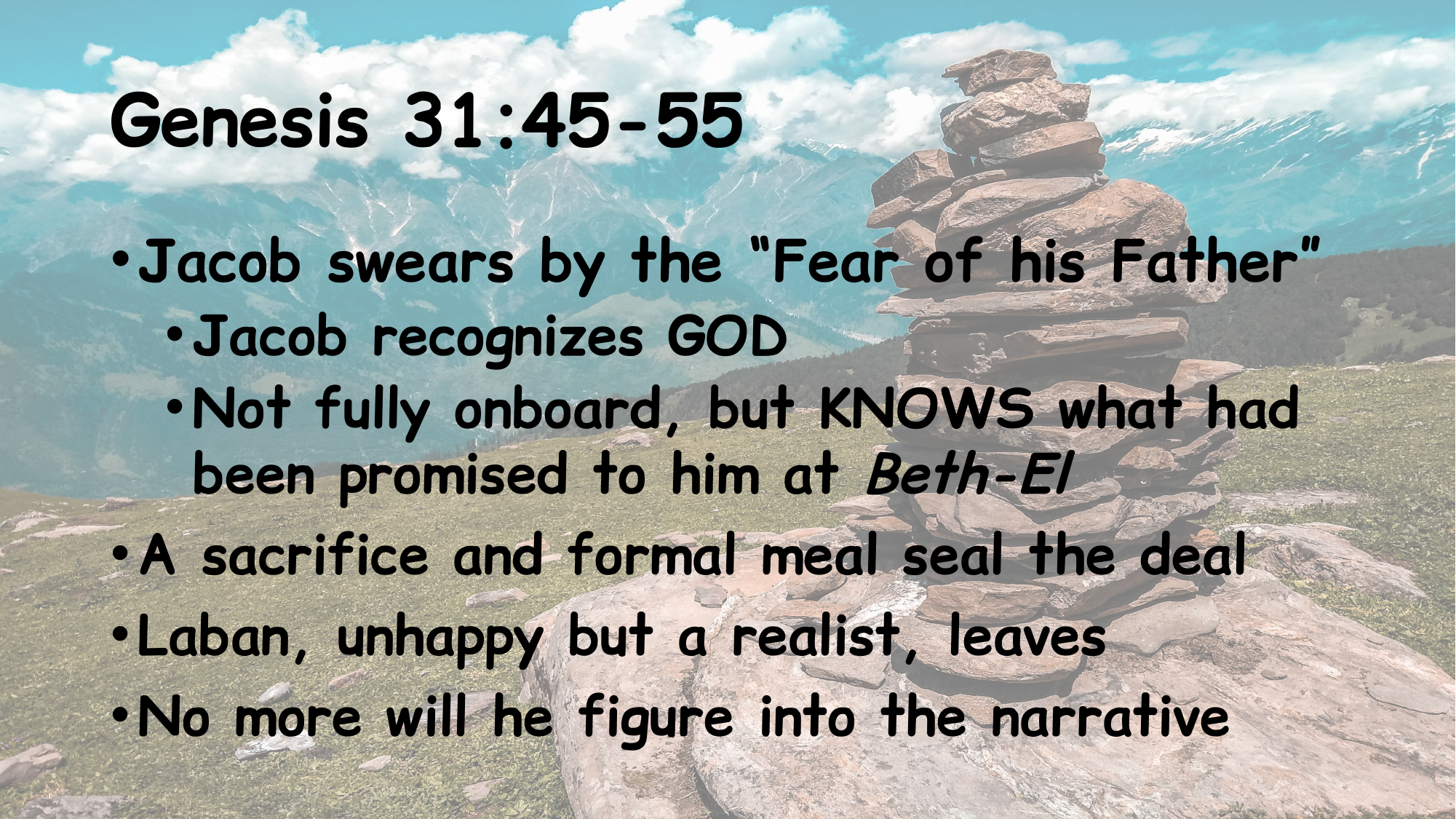

# Genesis 31:45-55
Jacob swears by the “Fear of his Father”
Jacob recognizes GOD
Not fully onboard, but KNOWS what had been promised to him at Beth-El
A sacrifice and formal meal seal the deal
Laban, unhappy but a realist, leaves
No more will he figure into the narrative